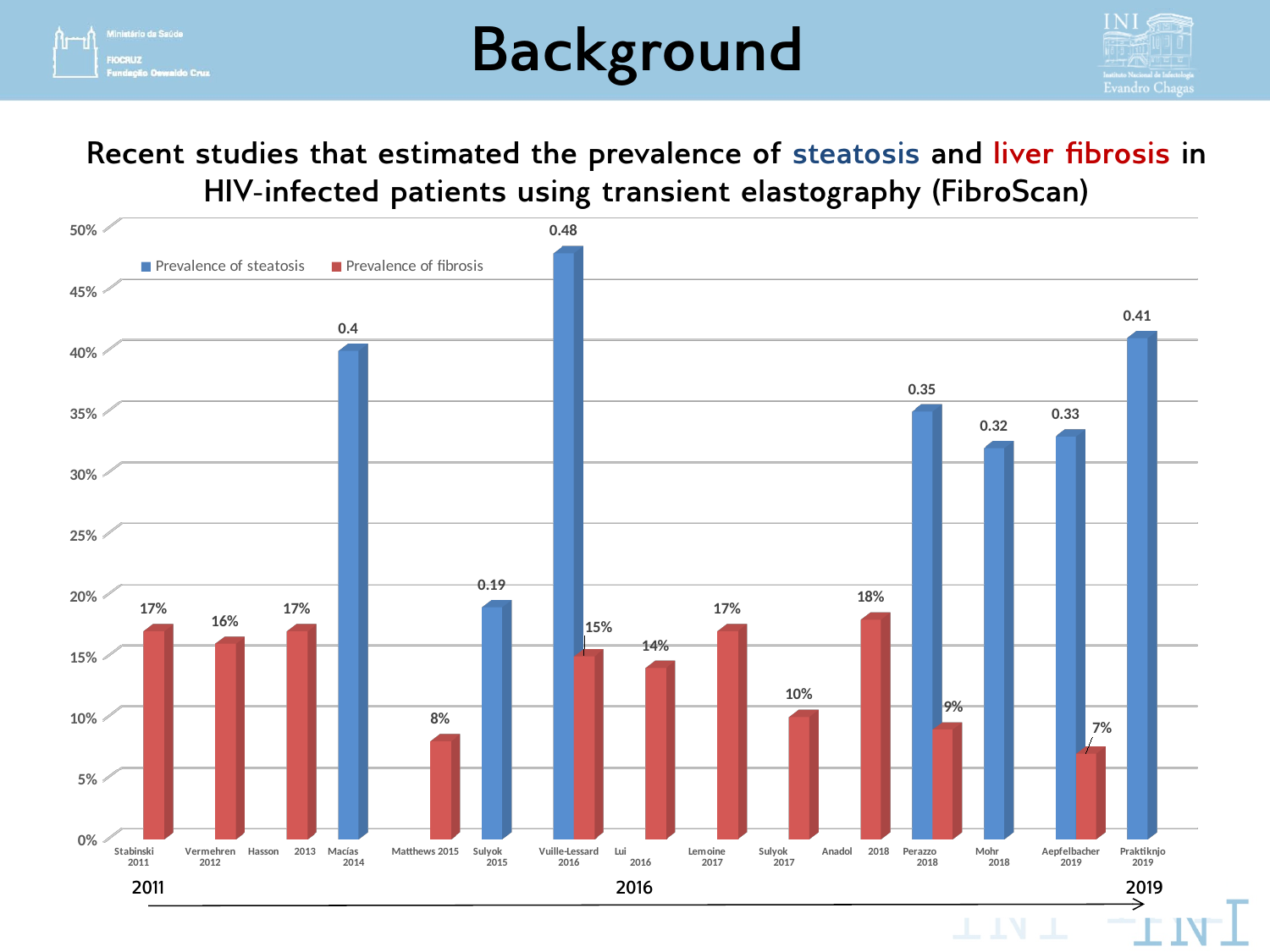

# Background
Recent studies that estimated the prevalence of steatosis and liver fibrosis in HIV-infected patients using transient elastography (FibroScan)

[unsupported chart]

2011
2016
2019